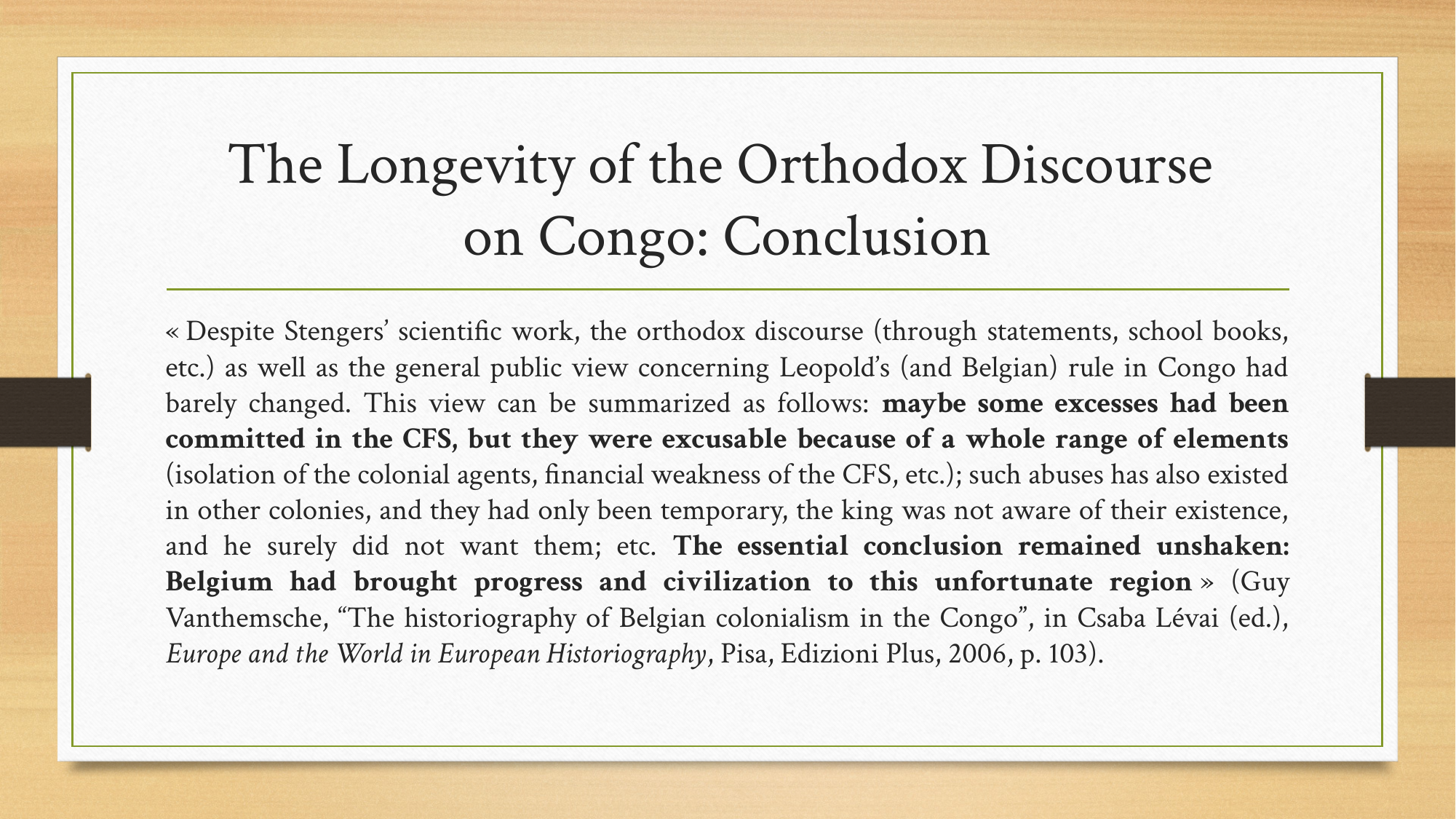

# The Longevity of the Orthodox Discourse on Congo: Conclusion
« Despite Stengers’ scientific work, the orthodox discourse (through statements, school books, etc.) as well as the general public view concerning Leopold’s (and Belgian) rule in Congo had barely changed. This view can be summarized as follows: maybe some excesses had been committed in the CFS, but they were excusable because of a whole range of elements (isolation of the colonial agents, financial weakness of the CFS, etc.); such abuses has also existed in other colonies, and they had only been temporary, the king was not aware of their existence, and he surely did not want them; etc. The essential conclusion remained unshaken: Belgium had brought progress and civilization to this unfortunate region » (Guy Vanthemsche, “The historiography of Belgian colonialism in the Congo”, in Csaba Lévai (ed.), Europe and the World in European Historiography, Pisa, Edizioni Plus, 2006, p. 103).